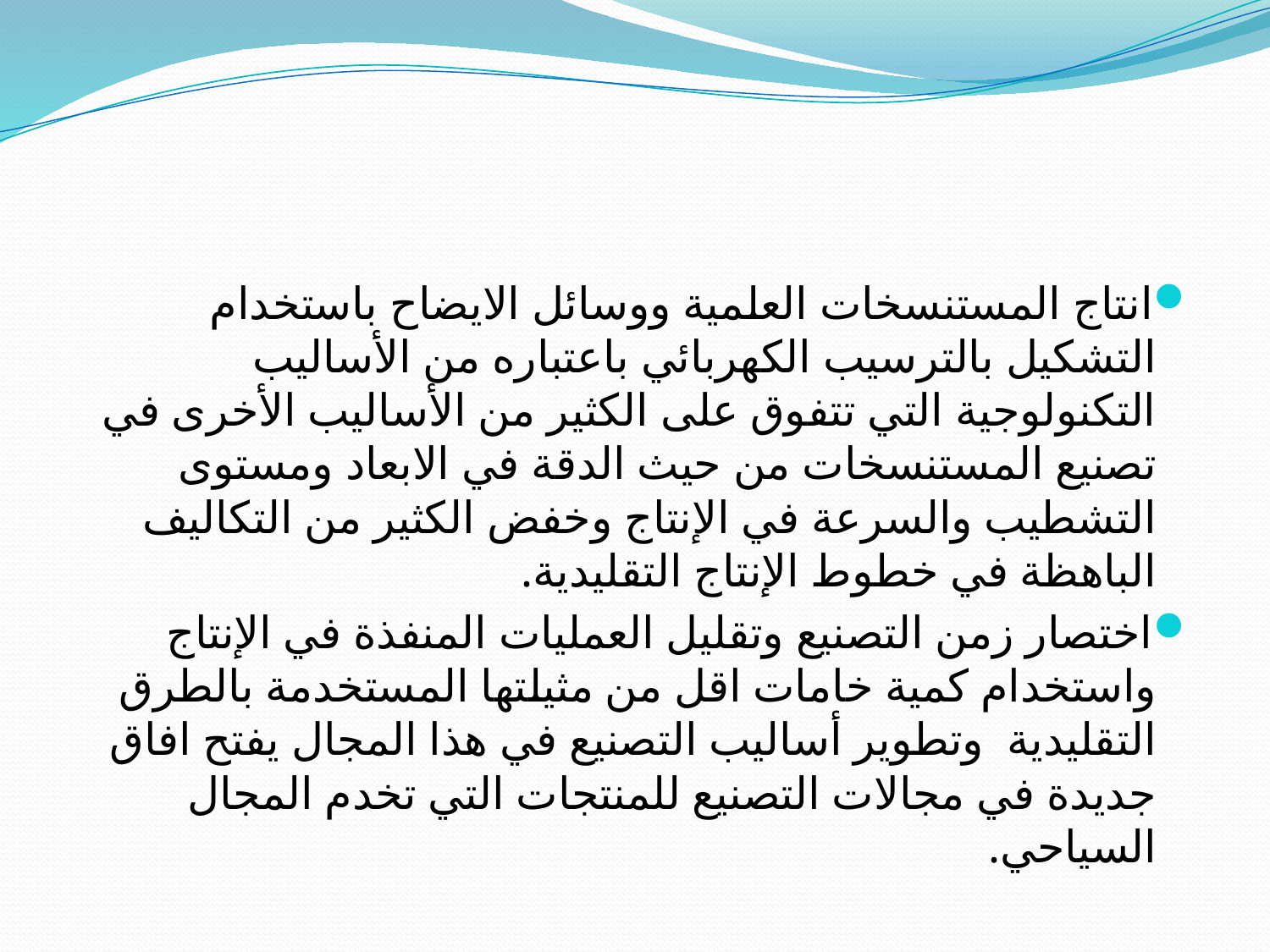

#
انتاج المستنسخات العلمية ووسائل الايضاح باستخدام التشكيل بالترسيب الكهربائي باعتباره من الأساليب التكنولوجية التي تتفوق على الكثير من الأساليب الأخرى في تصنيع المستنسخات من حيث الدقة في الابعاد ومستوى التشطيب والسرعة في الإنتاج وخفض الكثير من التكاليف الباهظة في خطوط الإنتاج التقليدية.
اختصار زمن التصنيع وتقليل العمليات المنفذة في الإنتاج واستخدام كمية خامات اقل من مثيلتها المستخدمة بالطرق التقليدية  وتطوير أساليب التصنيع في هذا المجال يفتح افاق جديدة في مجالات التصنيع للمنتجات التي تخدم المجال السياحي.